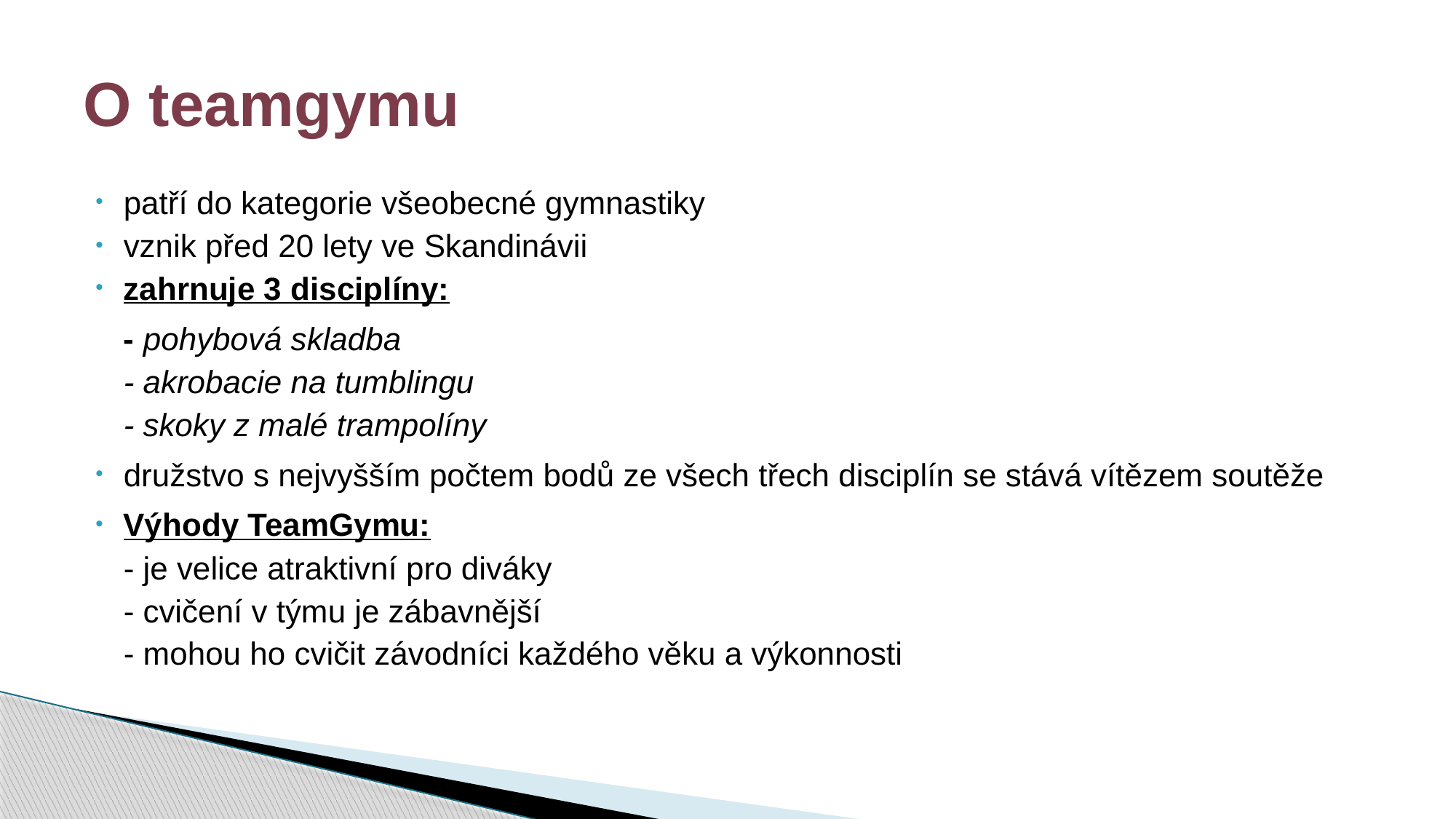

# O teamgymu
patří do kategorie všeobecné gymnastiky
vznik před 20 lety ve Skandinávii
zahrnuje 3 disciplíny:
	- pohybová skladba
	- akrobacie na tumblingu
	- skoky z malé trampolíny
družstvo s nejvyšším počtem bodů ze všech třech disciplín se stává vítězem soutěže
Výhody TeamGymu:
	- je velice atraktivní pro diváky
	- cvičení v týmu je zábavnější
	- mohou ho cvičit závodníci každého věku a výkonnosti